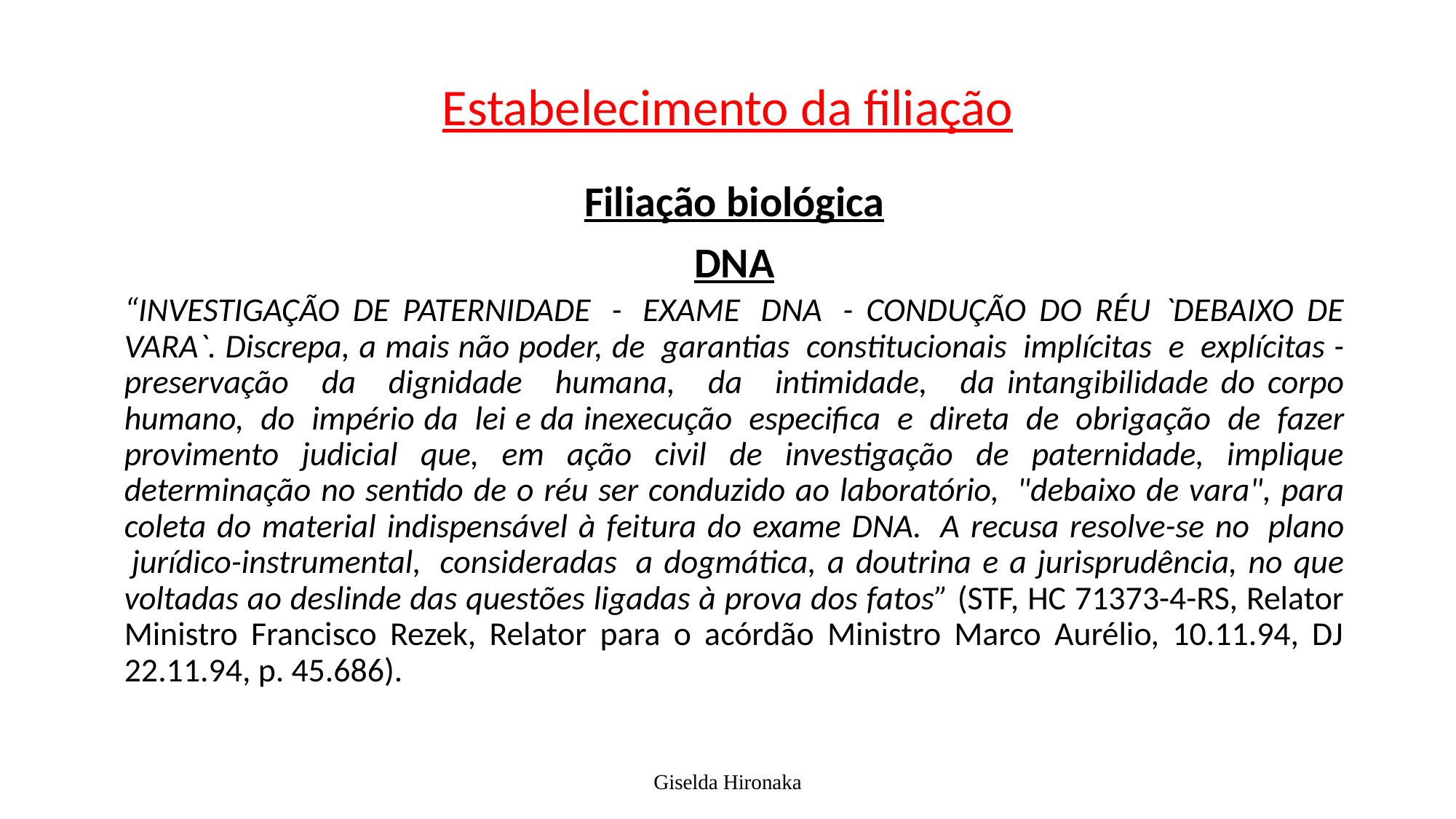

# Estabelecimento da filiação
Filiação biológica
DNA
“INVESTIGAÇÃO DE PATERNIDADE  -  EXAME  DNA  - CONDUÇÃO DO RÉU `DEBAIXO DE VARA`. Discrepa, a mais não poder, de  garantias  constitucionais  implícitas  e  explícitas - preservação   da   dignidade   humana,   da   intimidade,   da intangibilidade do corpo humano,  do  império da  lei e da inexecução  especifica  e  direta  de  obrigação  de  fazer provimento judicial que, em ação civil de investigação de paternidade, implique determinação no sentido de o réu ser conduzido ao laboratório,  "debaixo de vara", para coleta do material indispensável à feitura do exame DNA.  A recusa resolve-se no  plano  jurídico-instrumental,  consideradas  a dogmática, a doutrina e a jurisprudência, no que voltadas ao deslinde das questões ligadas à prova dos fatos” (STF, HC 71373-4-RS, Relator Ministro Francisco Rezek, Relator para o acórdão Ministro Marco Aurélio, 10.11.94, DJ 22.11.94, p. 45.686).
Giselda Hironaka